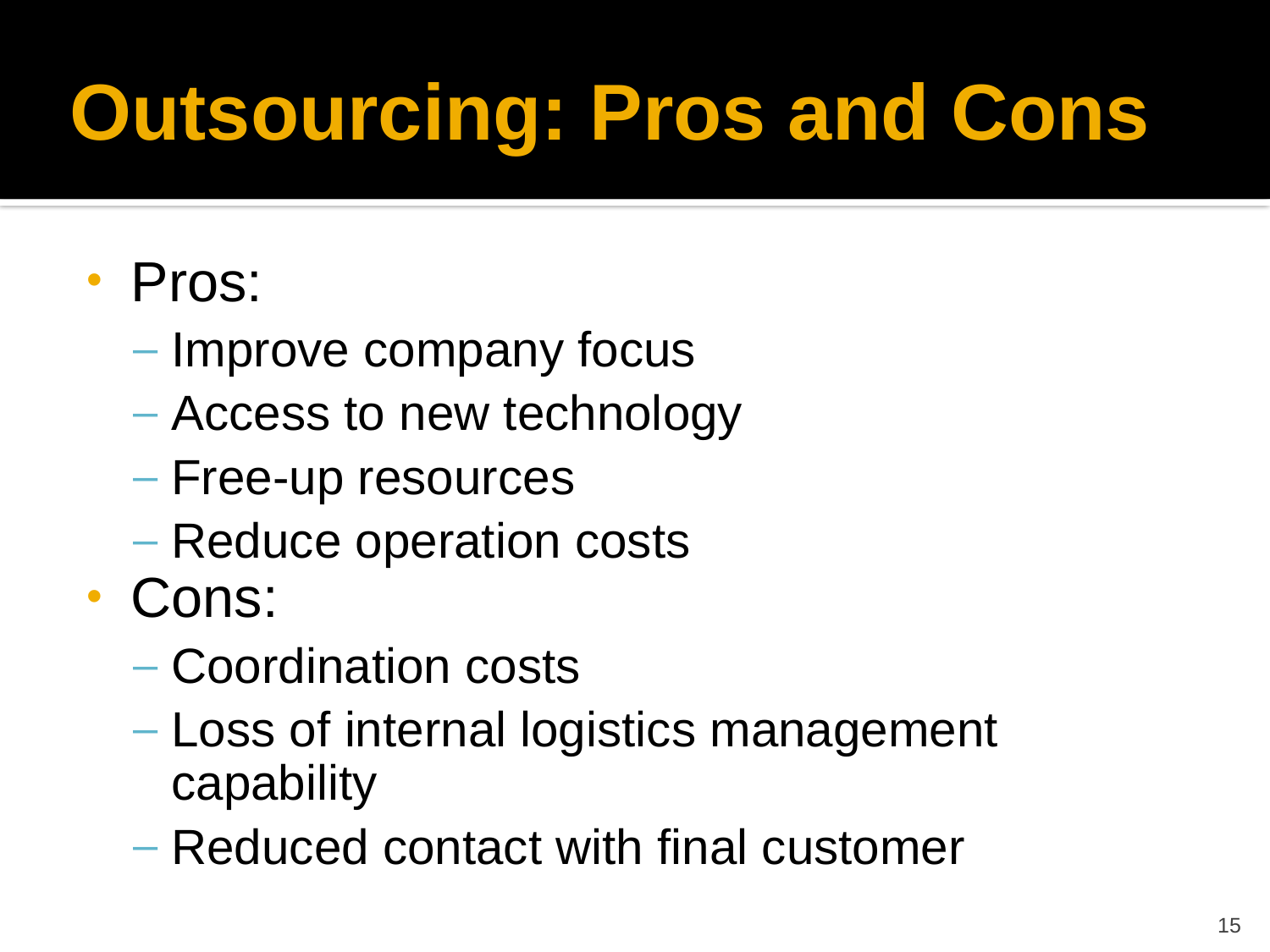

# Outsourcing: Pros and Cons
Pros:
Improve company focus
Access to new technology
Free-up resources
Reduce operation costs
Cons:
Coordination costs
Loss of internal logistics management capability
Reduced contact with final customer
15